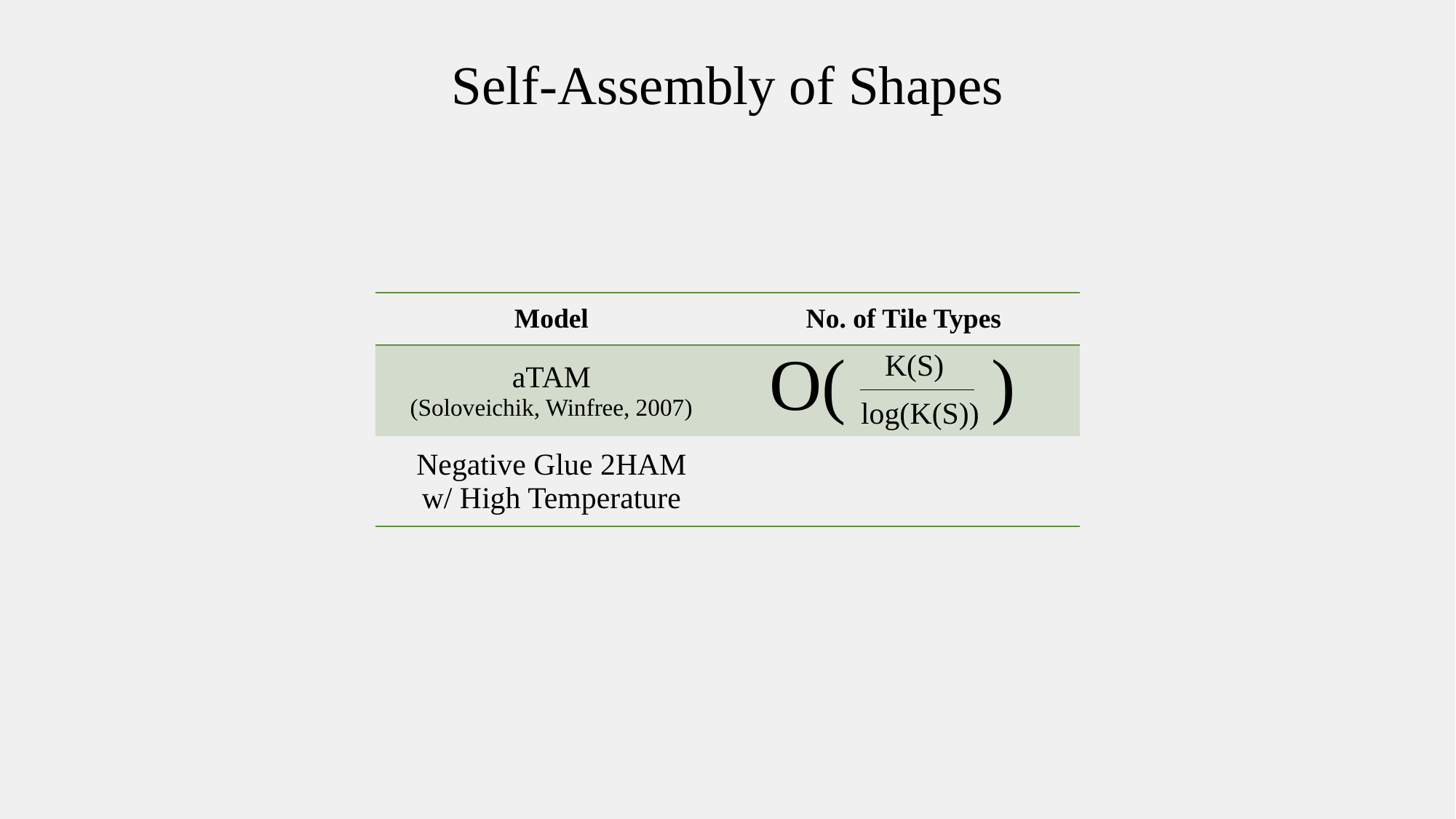

Self-Assembly of Shapes
| Model | No. of Tile Types |
| --- | --- |
| aTAM (Soloveichik, Winfree, 2007) |  |
| Negative Glue 2HAM w/ High Temperature |  |
O(        )
K(S)
log(K(S))